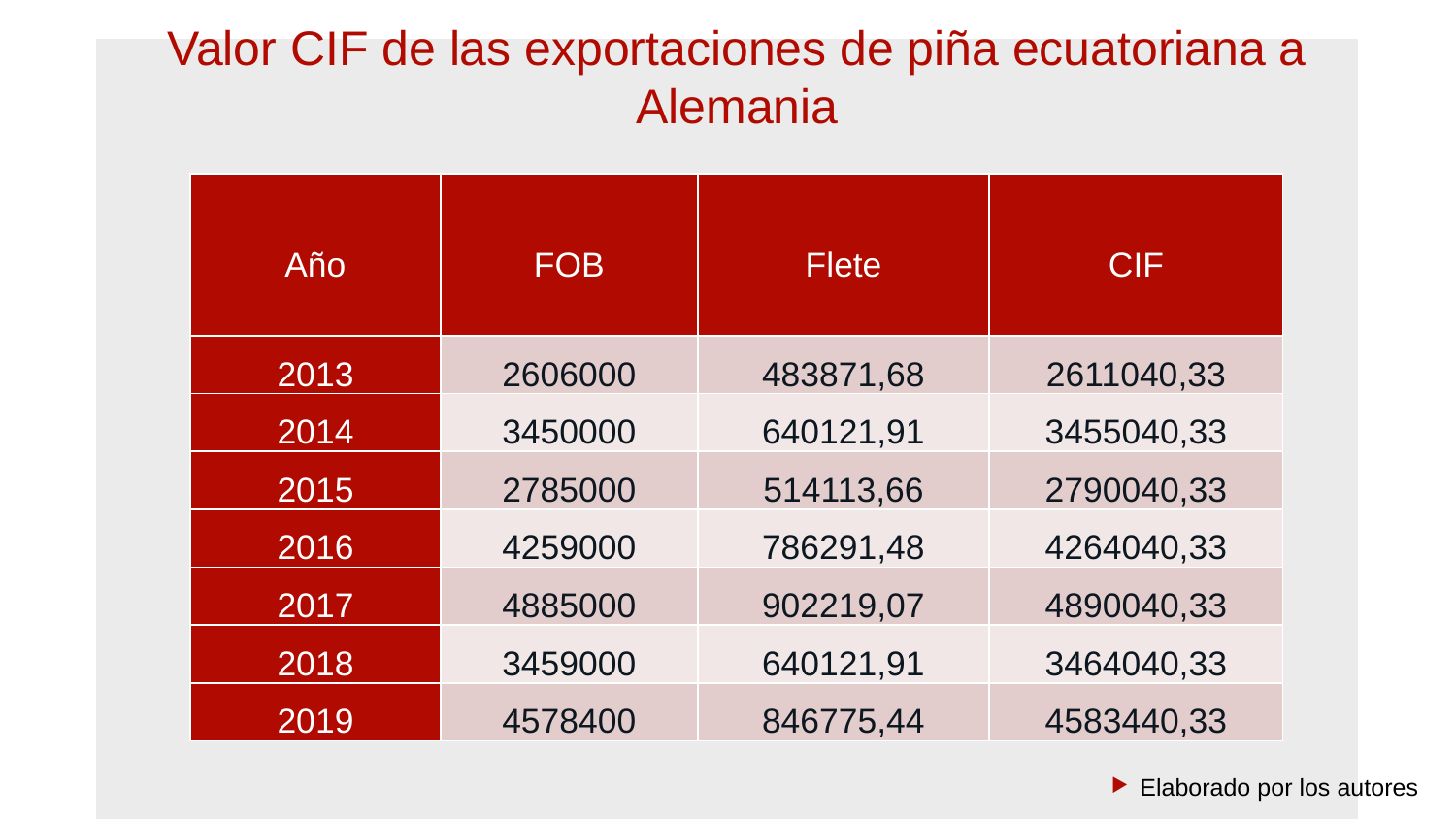

# Valor CIF de las exportaciones de piña ecuatoriana a Alemania
| Año | FOB | Flete | CIF |
| --- | --- | --- | --- |
| 2013 | 2606000 | 483871,68 | 2611040,33 |
| 2014 | 3450000 | 640121,91 | 3455040,33 |
| 2015 | 2785000 | 514113,66 | 2790040,33 |
| 2016 | 4259000 | 786291,48 | 4264040,33 |
| 2017 | 4885000 | 902219,07 | 4890040,33 |
| 2018 | 3459000 | 640121,91 | 3464040,33 |
| 2019 | 4578400 | 846775,44 | 4583440,33 |
Elaborado por los autores